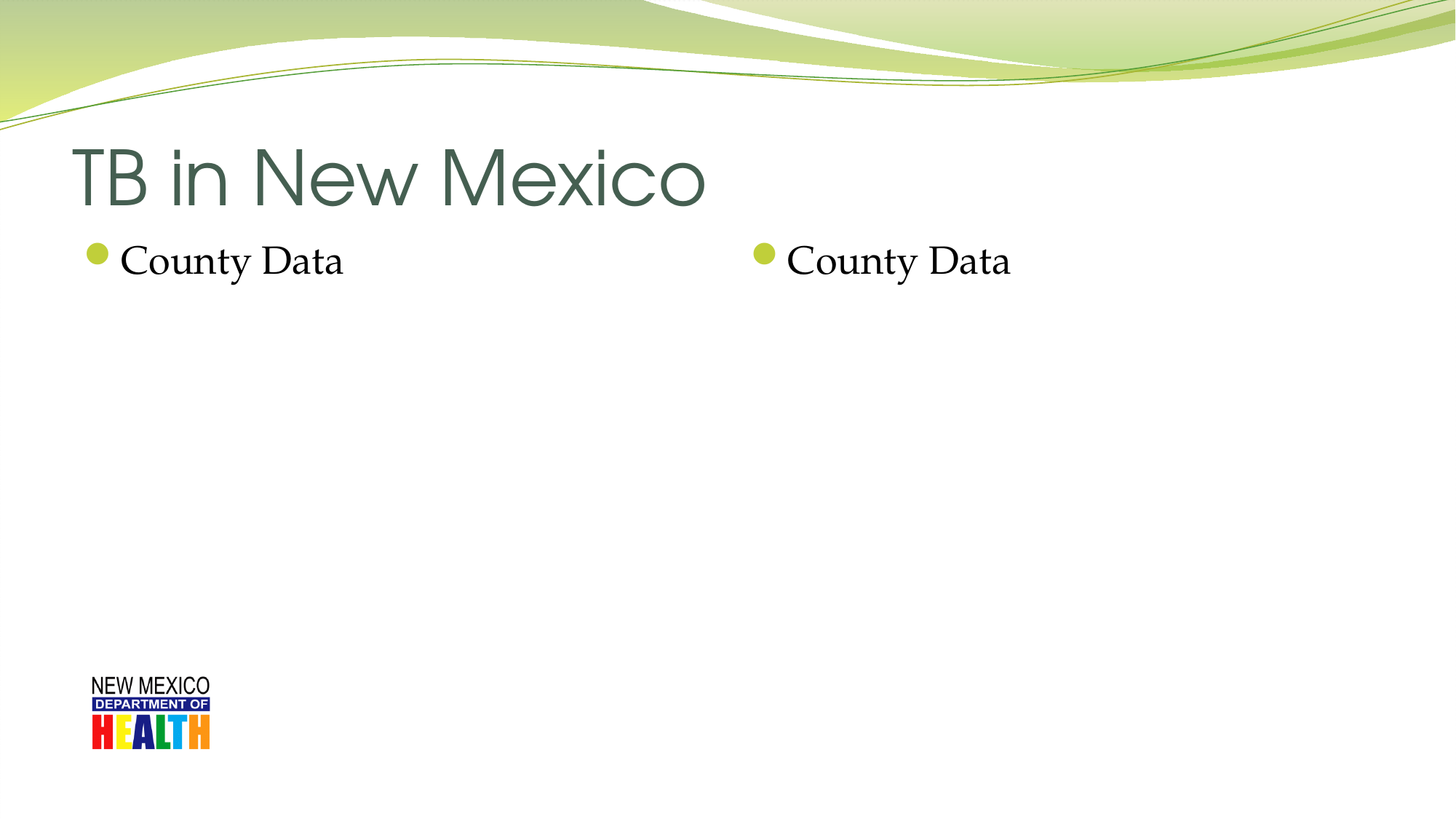

# TB in New Mexico
County Data
County Data